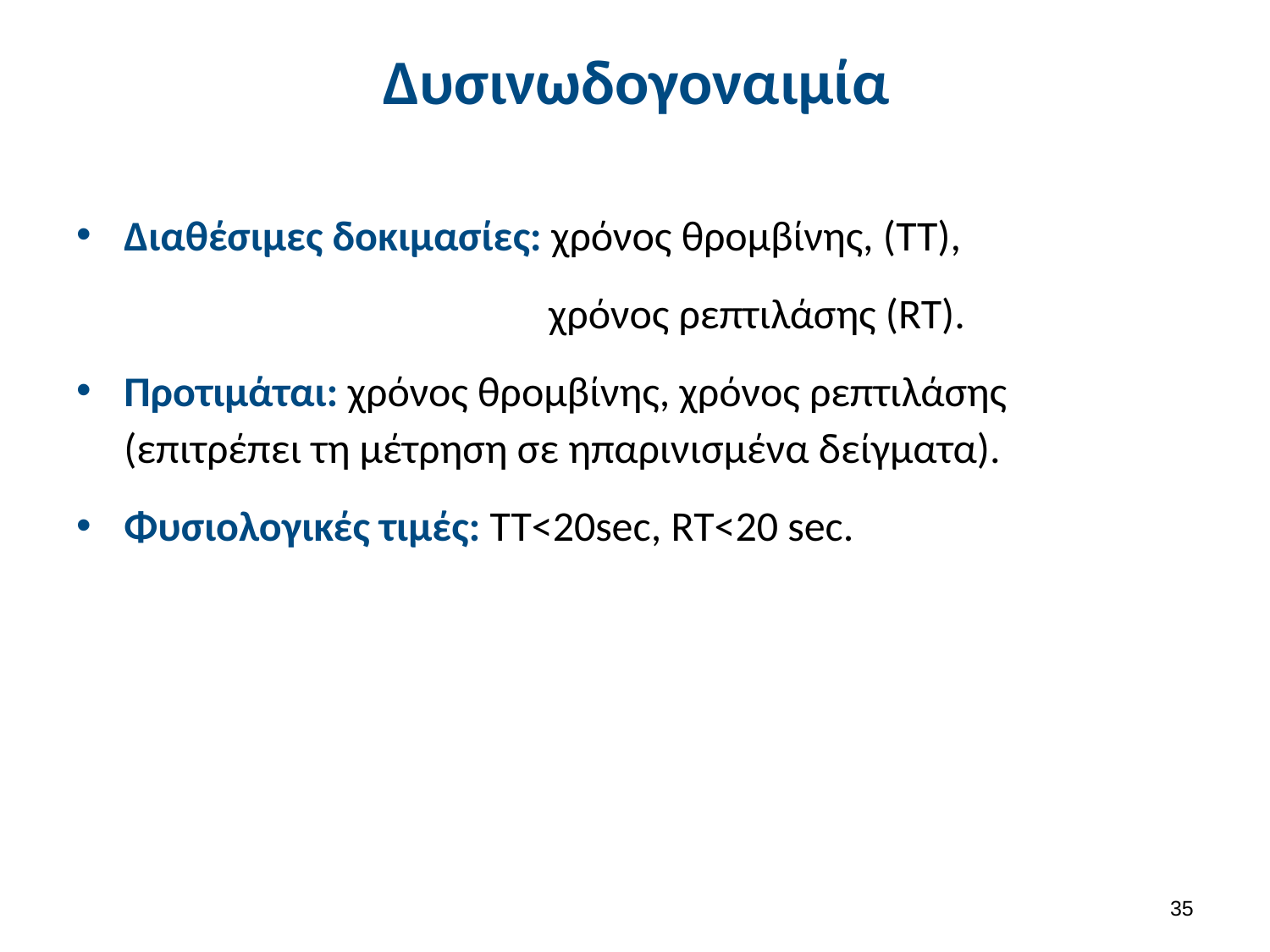

# Δυσινωδογοναιμία
Διαθέσιμες δοκιμασίες: χρόνος θρομβίνης, (ΤΤ),
χρόνος ρεπτιλάσης (RT).
Προτιμάται: χρόνος θρομβίνης, χρόνος ρεπτιλάσης (επιτρέπει τη μέτρηση σε ηπαρινισμένα δείγματα).
Φυσιολογικές τιμές: ΤΤ<20sec, RT<20 sec.
35